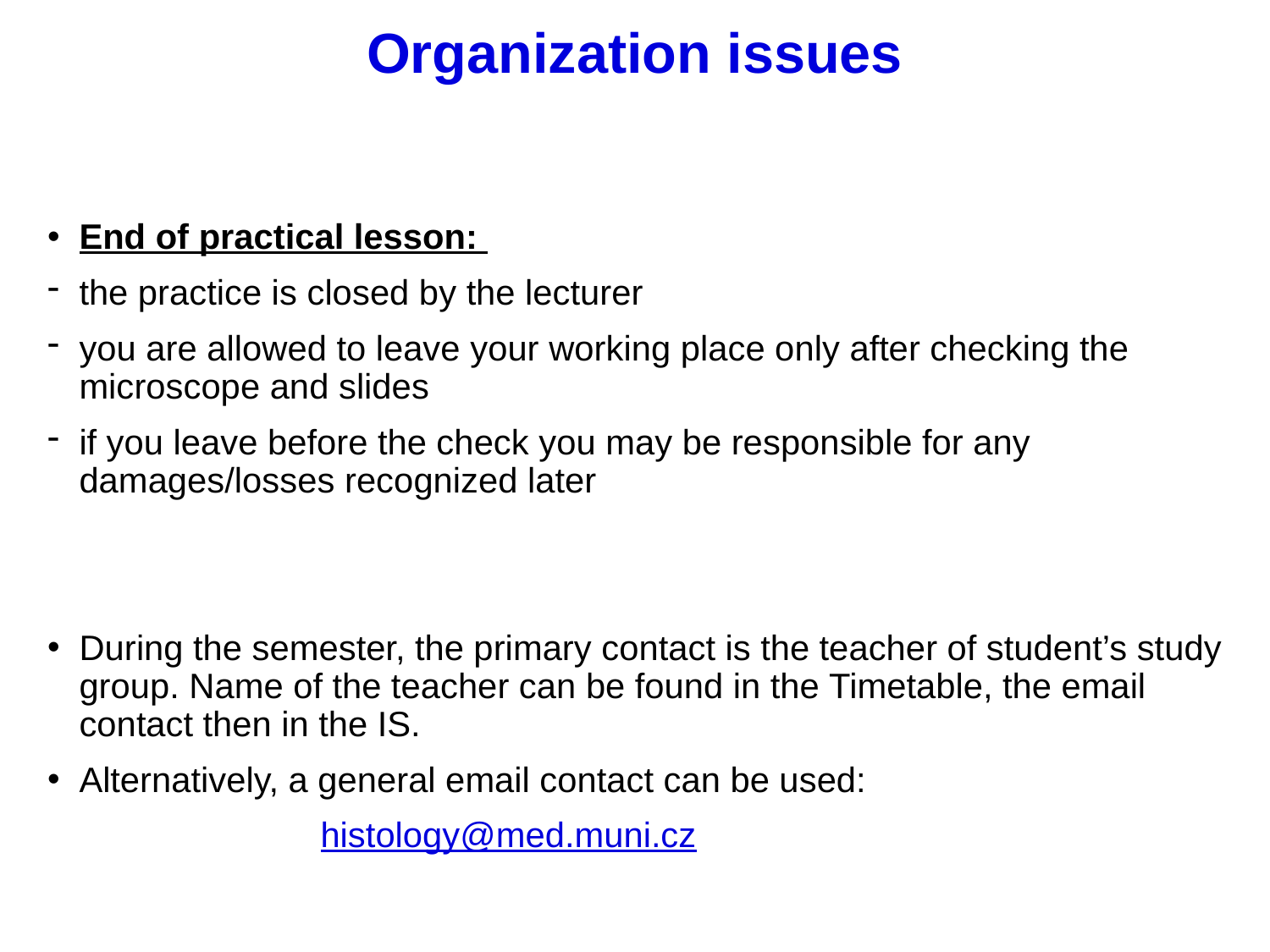

Organization issues

End of practical lesson:
the practice is closed by the lecturer
you are allowed to leave your working place only after checking the microscope and slides
if you leave before the check you may be responsible for any damages/losses recognized later

During the semester, the primary contact is the teacher of student’s study group. Name of the teacher can be found in the Timetable, the email contact then in the IS.
Alternatively, a general email contact can be used:
	               histology@med.muni.cz